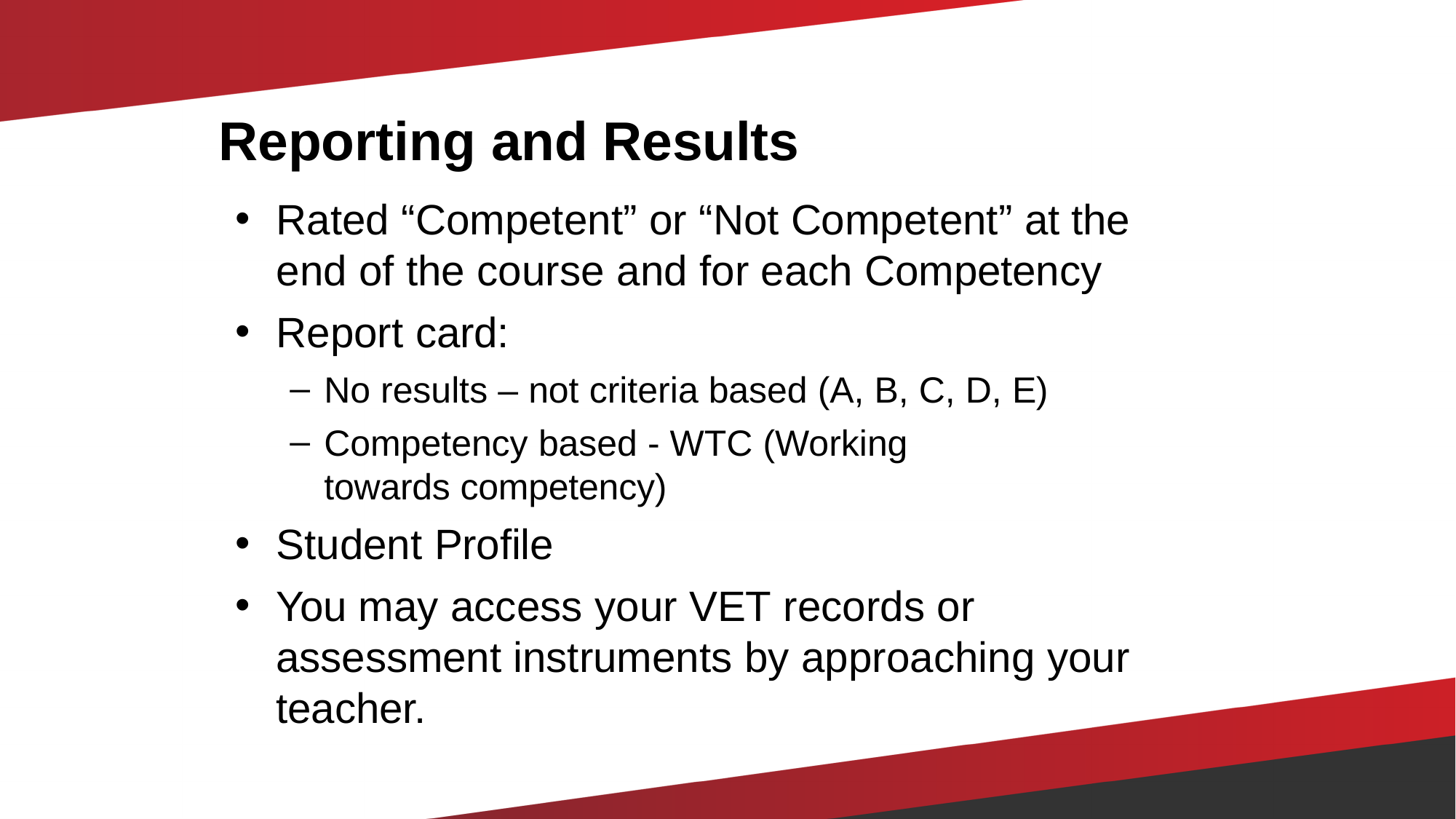

# Reporting and Results
Rated “Competent” or “Not Competent” at the end of the course and for each Competency
Report card:
No results – not criteria based (A, B, C, D, E)
Competency based - WTC (Working towards competency)
Student Profile
You may access your VET records or assessment instruments by approaching your teacher.